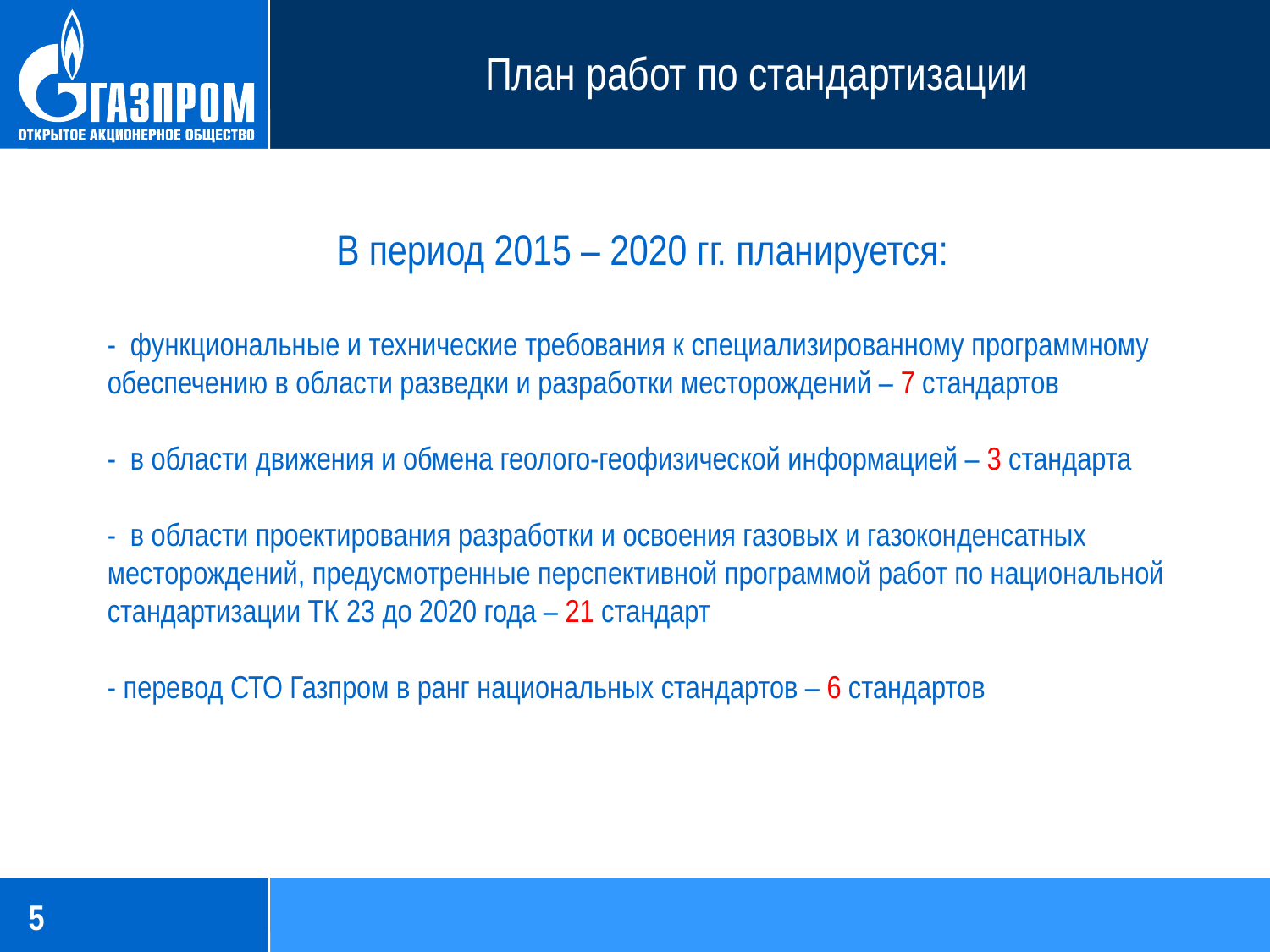

План работ по стандартизации

В период 2015 – 2020 гг. планируется:

-  функциональные и технические требования к специализированному программному обеспечению в области разведки и разработки месторождений – 7 стандартов

-  в области движения и обмена геолого-геофизической информацией – 3 стандарта

-  в области проектирования разработки и освоения газовых и газоконденсатных месторождений, предусмотренные перспективной программой работ по национальной стандартизации ТК 23 до 2020 года – 21 стандарт

- перевод СТО Газпром в ранг национальных стандартов – 6 стандартов

5